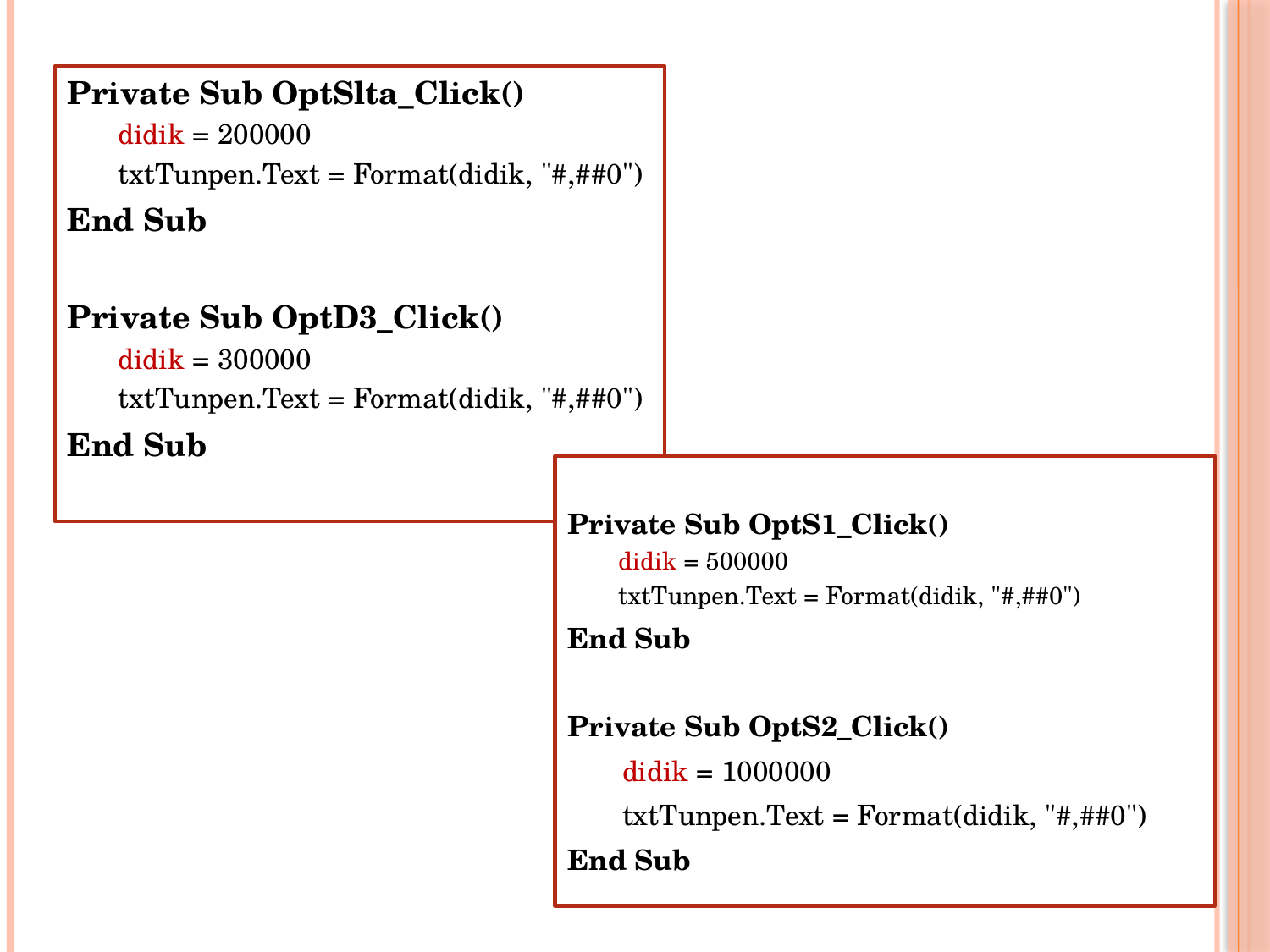

Private Sub OptSlta_Click()
didik = 200000
txtTunpen.Text = Format(didik, "#,##0")
End Sub

Private Sub OptD3_Click()
didik = 300000
txtTunpen.Text = Format(didik, "#,##0")
End Sub

Private Sub OptS1_Click()
didik = 500000
txtTunpen.Text = Format(didik, "#,##0")
End Sub

Private Sub OptS2_Click()
       didik = 1000000
       txtTunpen.Text = Format(didik, "#,##0")
End Sub